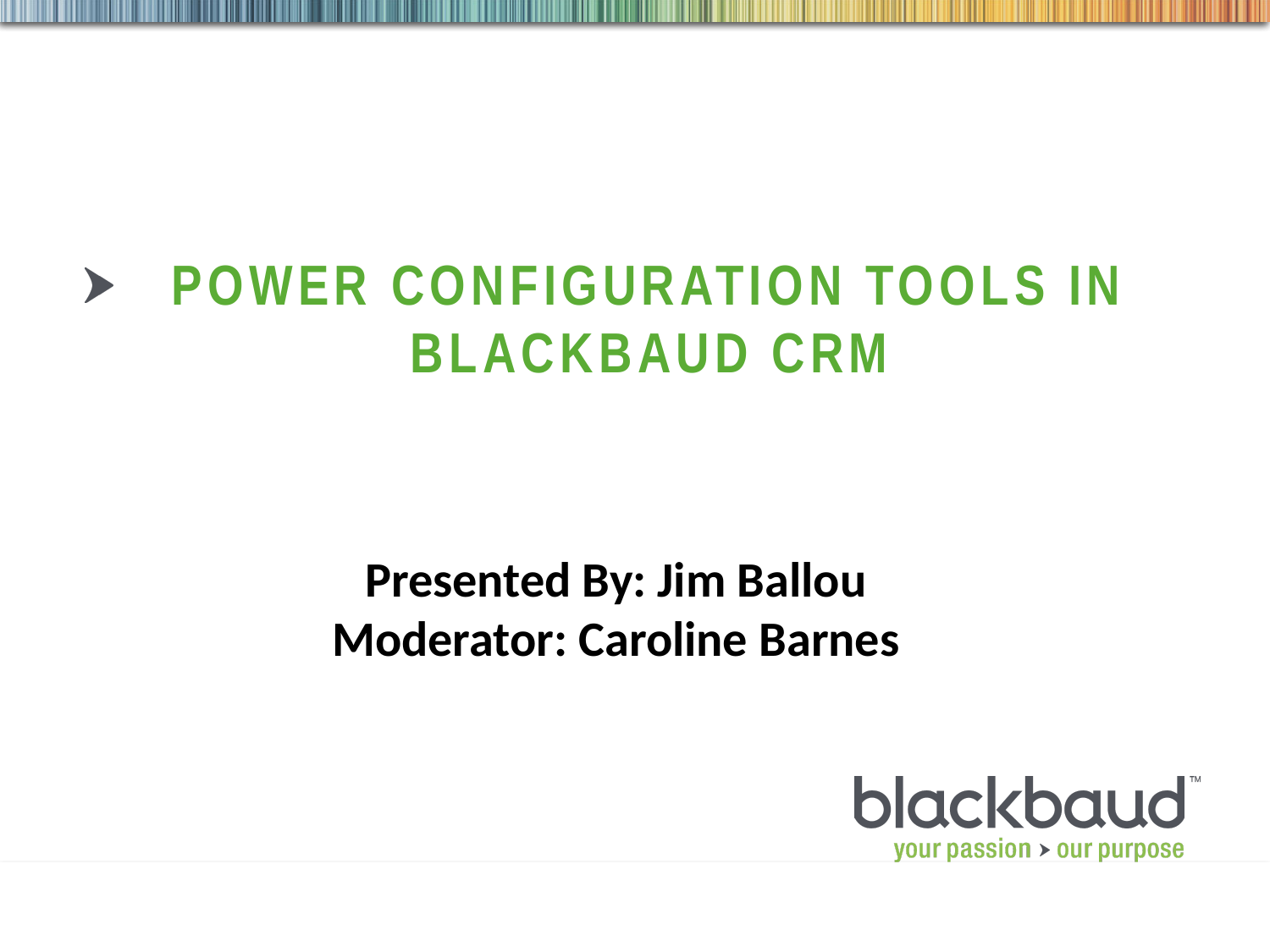

# Power Configuration Tools in Blackbaud CRM
Presented By: Jim Ballou
Moderator: Caroline Barnes